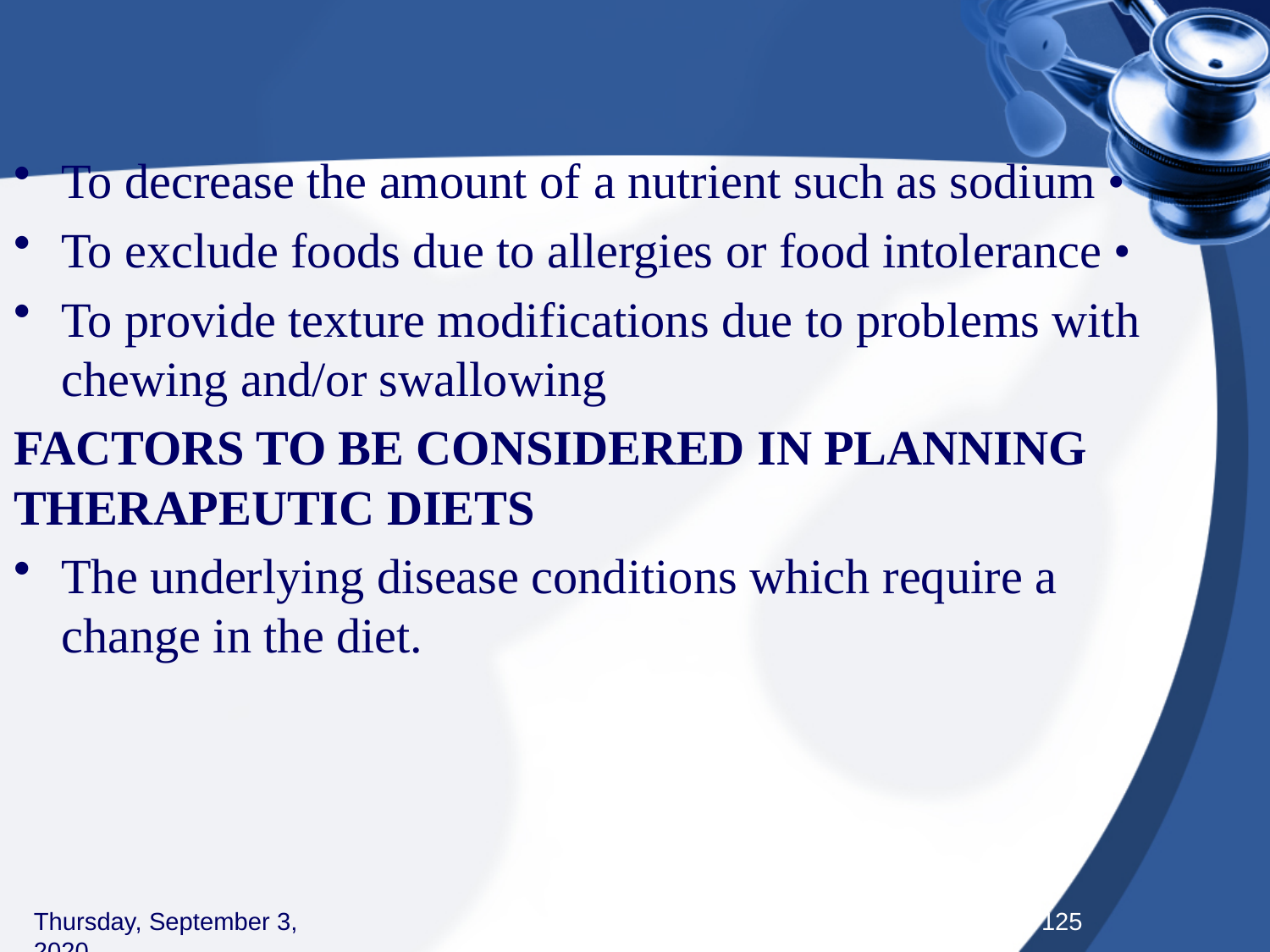

#

To decrease the amount of a nutrient such as sodium •
To exclude foods due to allergies or food intolerance •
To provide texture modifications due to problems with chewing and/or swallowing
FACTORS TO BE CONSIDERED IN PLANNING THERAPEUTIC DIETS
The underlying disease conditions which require a change in the diet.

Thursday, September 3, 2020

125